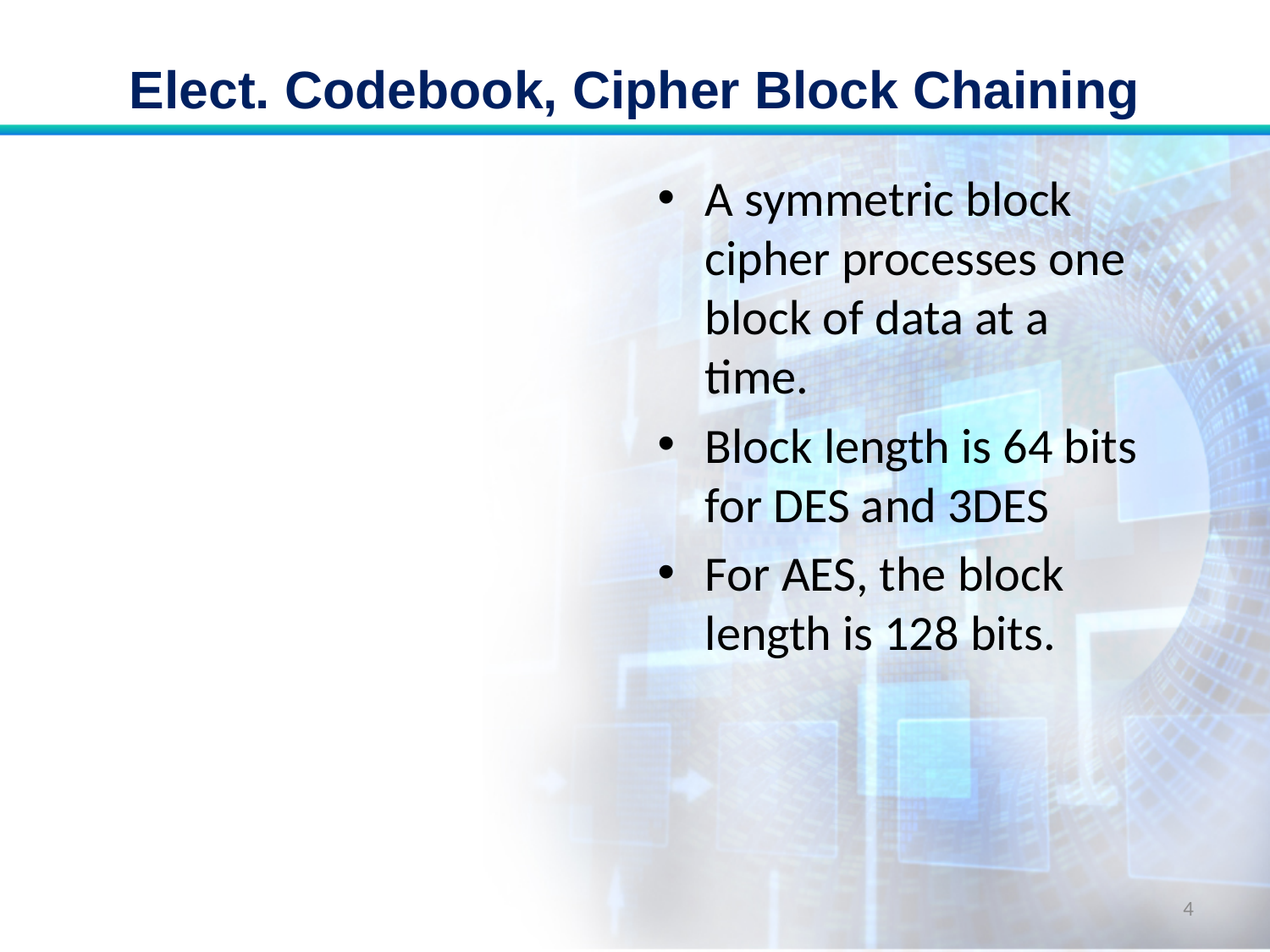

# Elect. Codebook, Cipher Block Chaining
A symmetric block cipher processes one block of data at a time.
Block length is 64 bits for DES and 3DES
For AES, the block length is 128 bits.
4